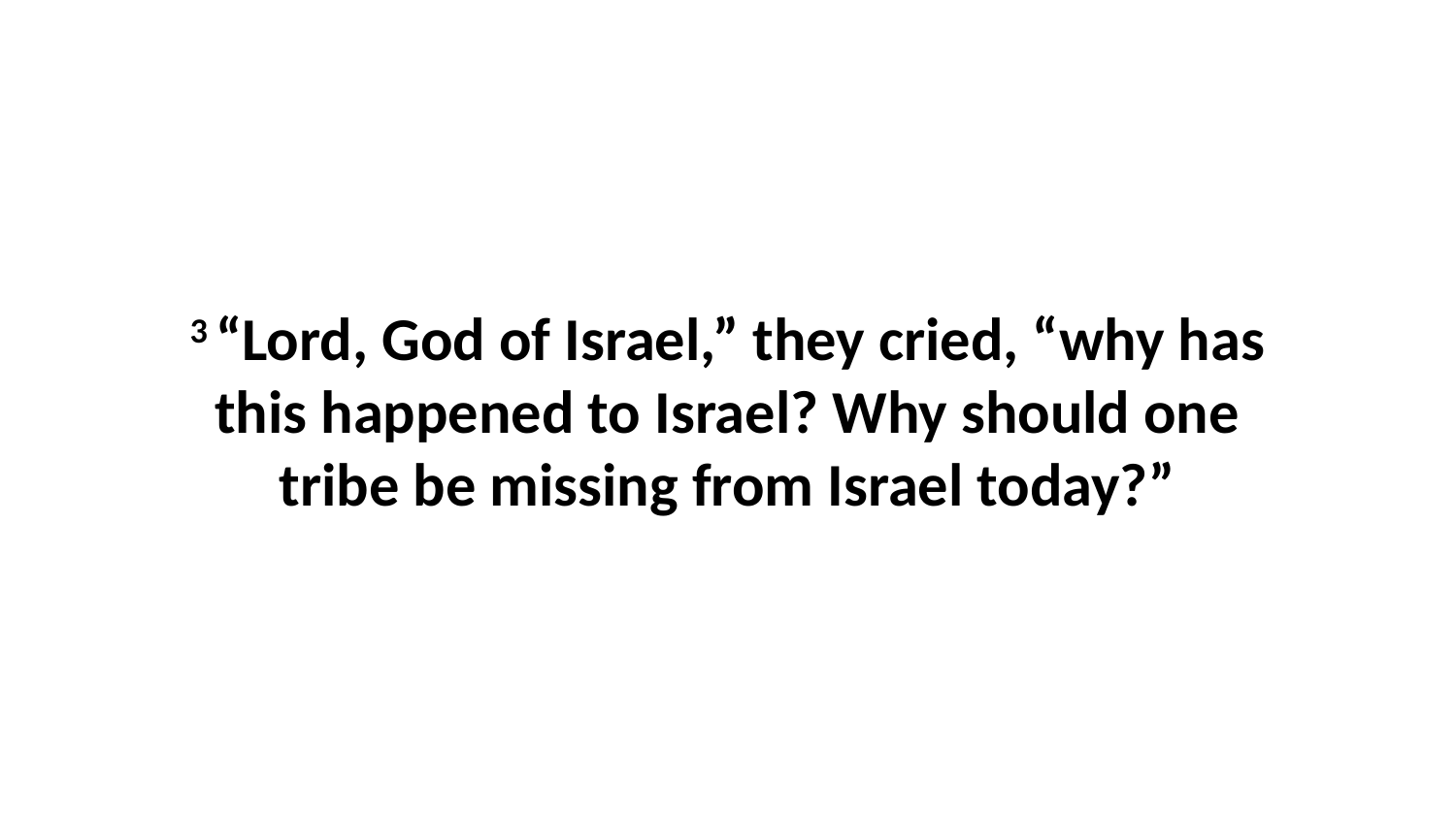

3 “Lord, God of Israel,” they cried, “why has this happened to Israel? Why should one tribe be missing from Israel today?”